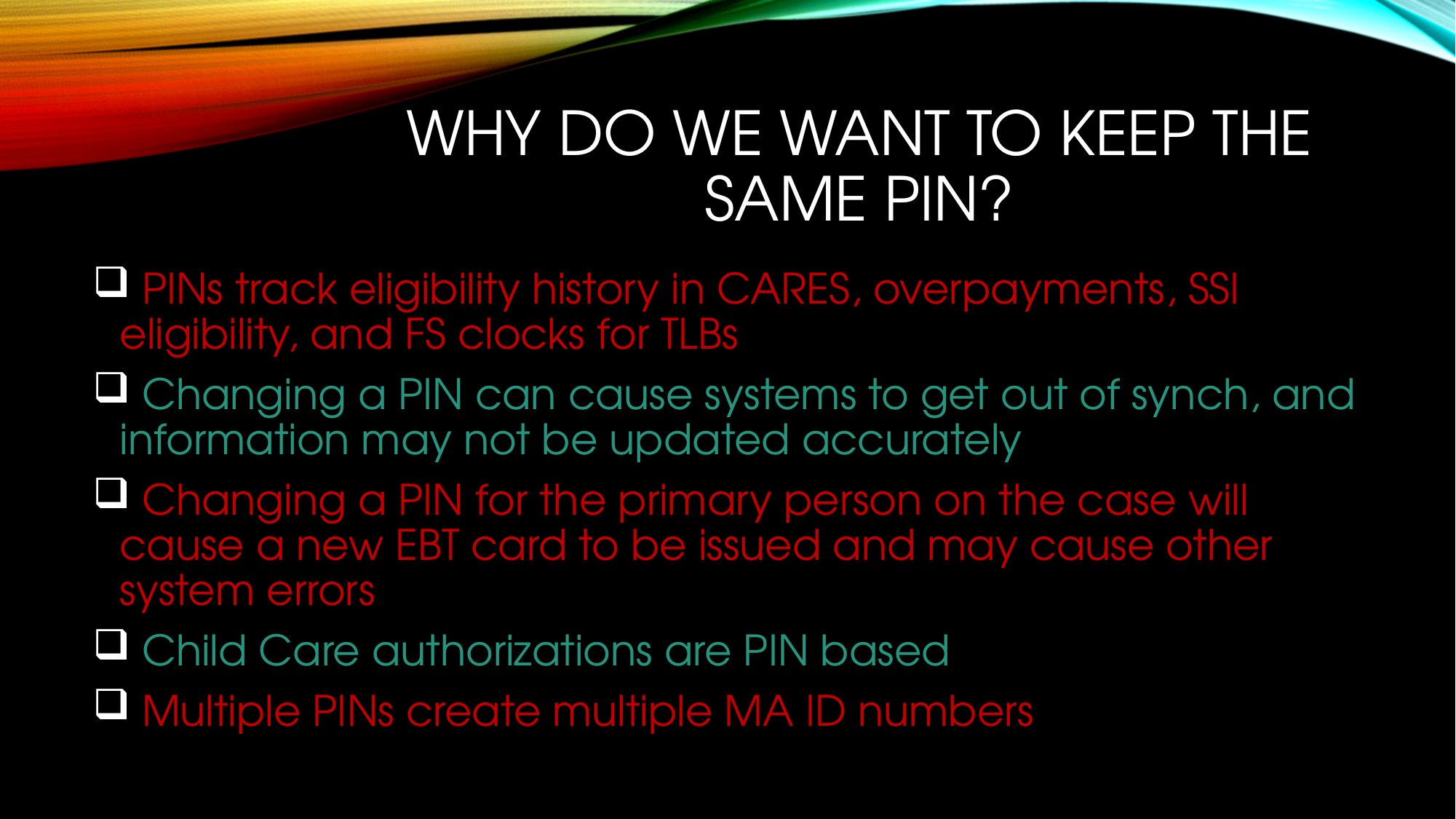

# Why do we want to keep the same PIN?
 PINs track eligibility history in CARES, overpayments, SSI eligibility, and FS clocks for TLBs
 Changing a PIN can cause systems to get out of synch, and information may not be updated accurately
 Changing a PIN for the primary person on the case will cause a new EBT card to be issued and may cause other system errors
 Child Care authorizations are PIN based
 Multiple PINs create multiple MA ID numbers